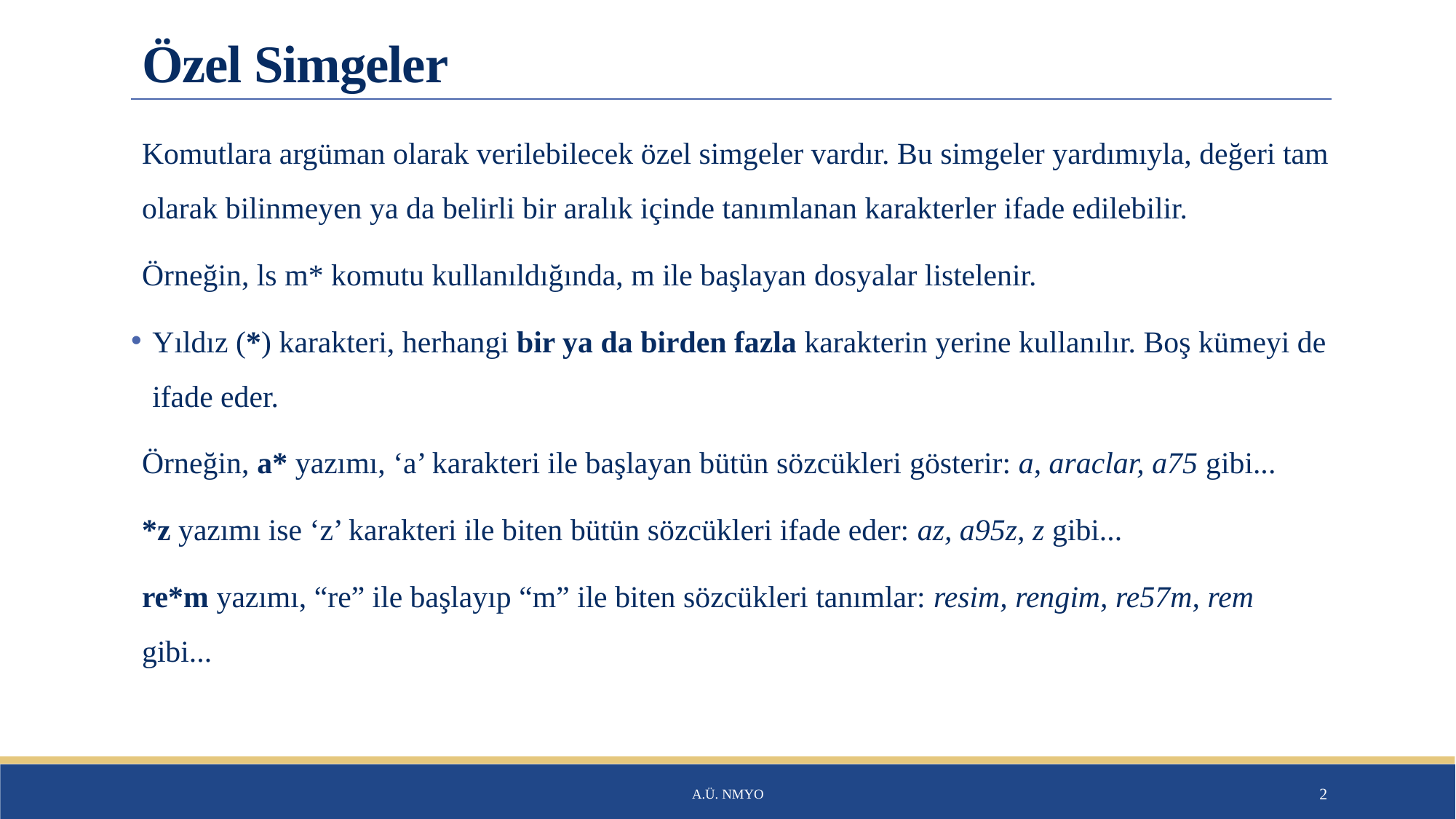

# Özel Simgeler
Komutlara argüman olarak verilebilecek özel simgeler vardır. Bu simgeler yardımıyla, değeri tam olarak bilinmeyen ya da belirli bir aralık içinde tanımlanan karakterler ifade edilebilir.
Örneğin, ls m* komutu kullanıldığında, m ile başlayan dosyalar listelenir.
Yıldız (*) karakteri, herhangi bir ya da birden fazla karakterin yerine kullanılır. Boş kümeyi de ifade eder.
Örneğin, a* yazımı, ‘a’ karakteri ile başlayan bütün sözcükleri gösterir: a, araclar, a75 gibi...
*z yazımı ise ‘z’ karakteri ile biten bütün sözcükleri ifade eder: az, a95z, z gibi...
re*m yazımı, “re” ile başlayıp “m” ile biten sözcükleri tanımlar: resim, rengim, re57m, rem gibi...
A.Ü. NMYO
2